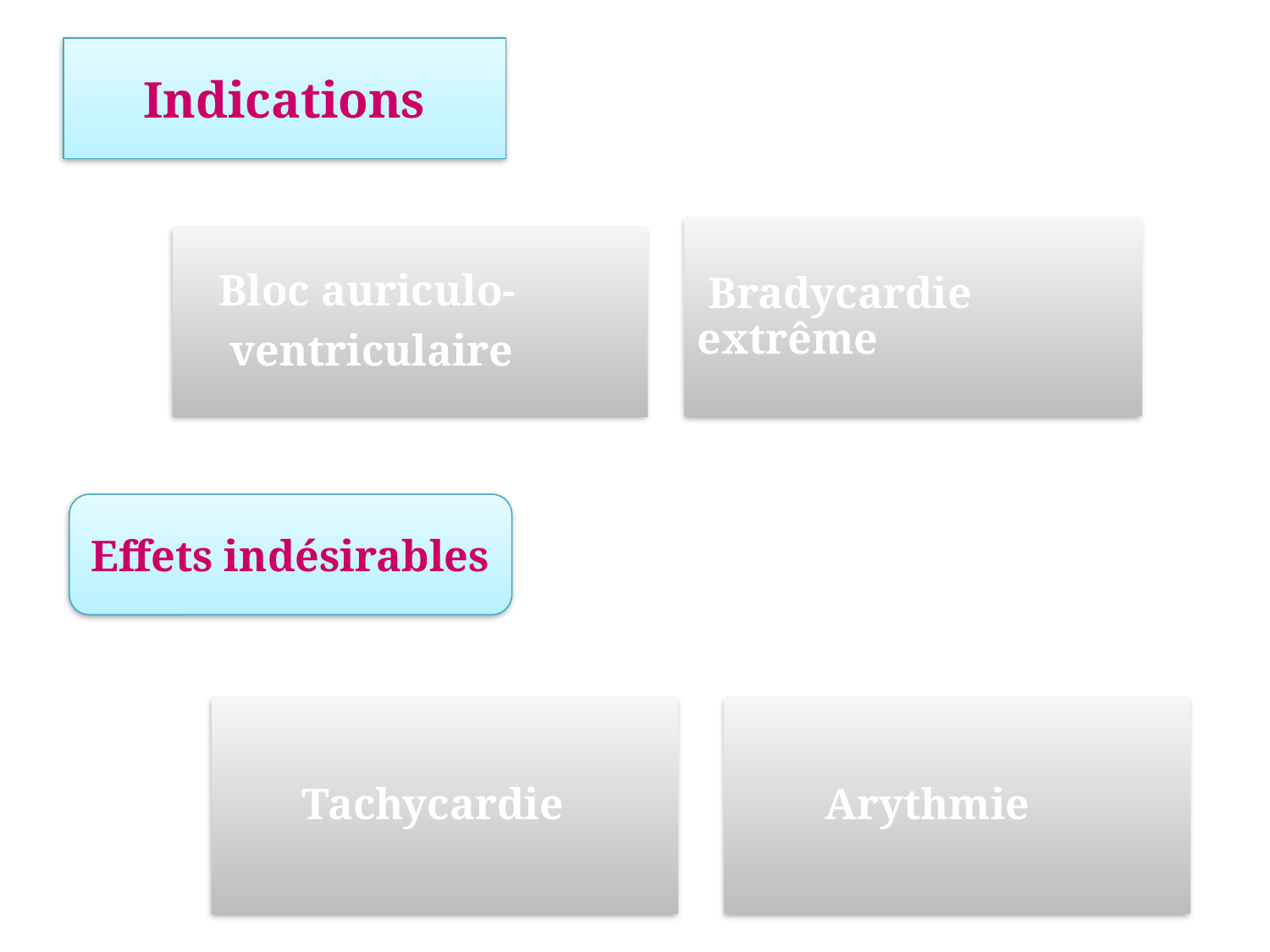

# Indications

 Bradycardie extrême

   Bloc auriculo-
    ventriculaire
Effets indésirables

       Tachycardie

        Arythmie